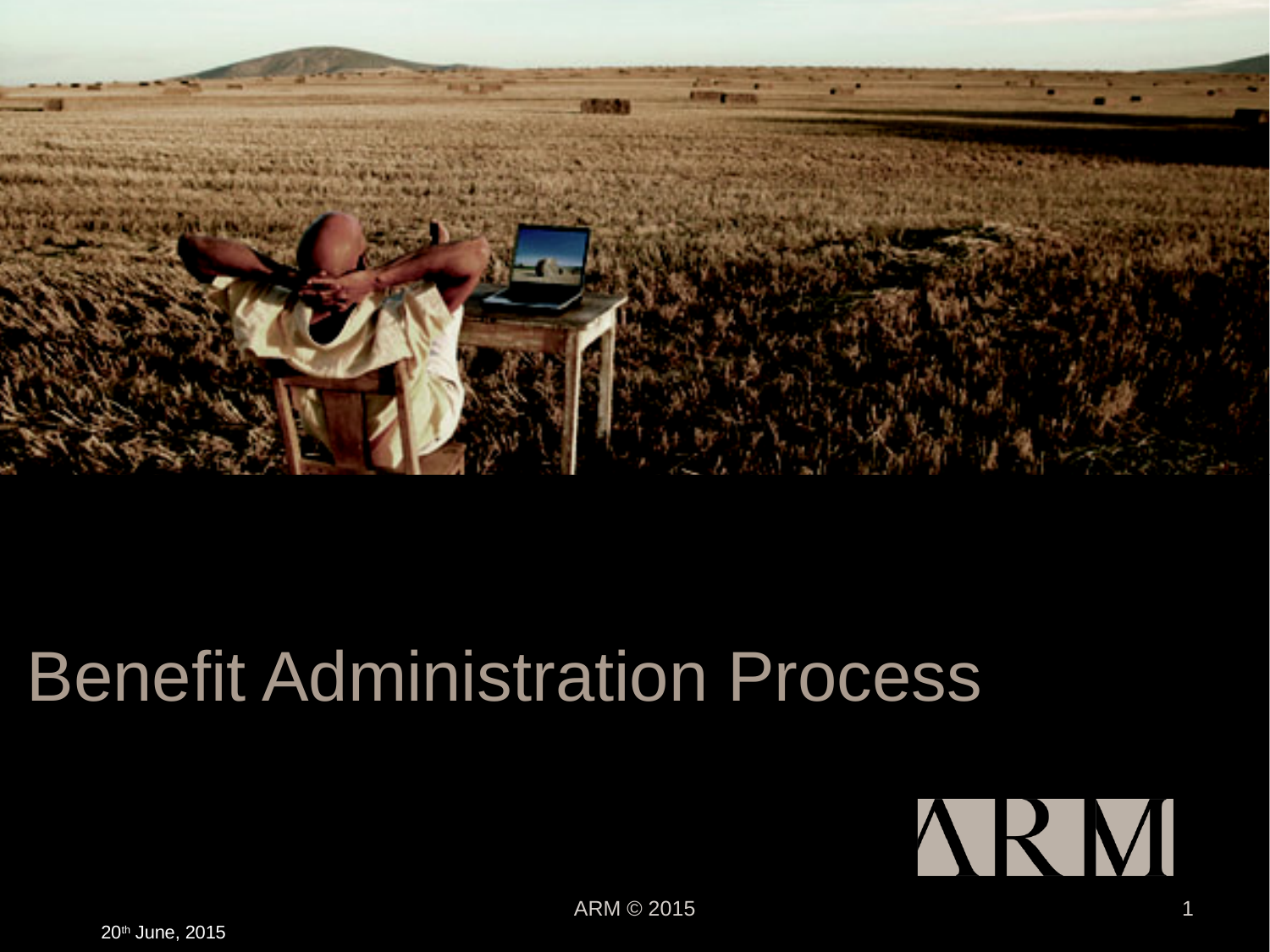

Benefit Administration Process
#
ARM © 2015
1
20th June, 2015